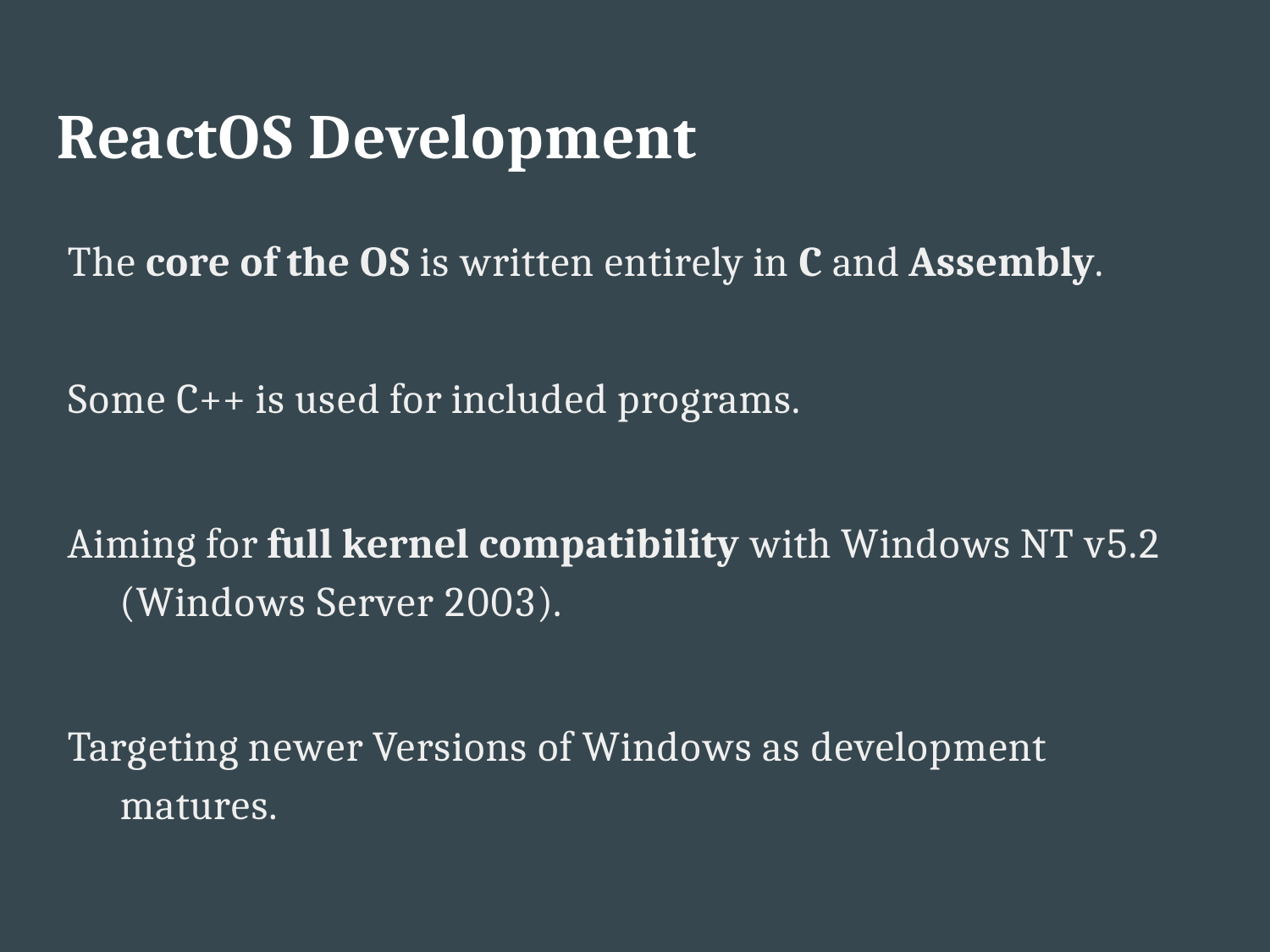

# ReactOS Development
The core of the OS is written entirely in C and Assembly.
Some C++ is used for included programs.
Aiming for full kernel compatibility with Windows NT v5.2 (Windows Server 2003).
Targeting newer Versions of Windows as development matures.